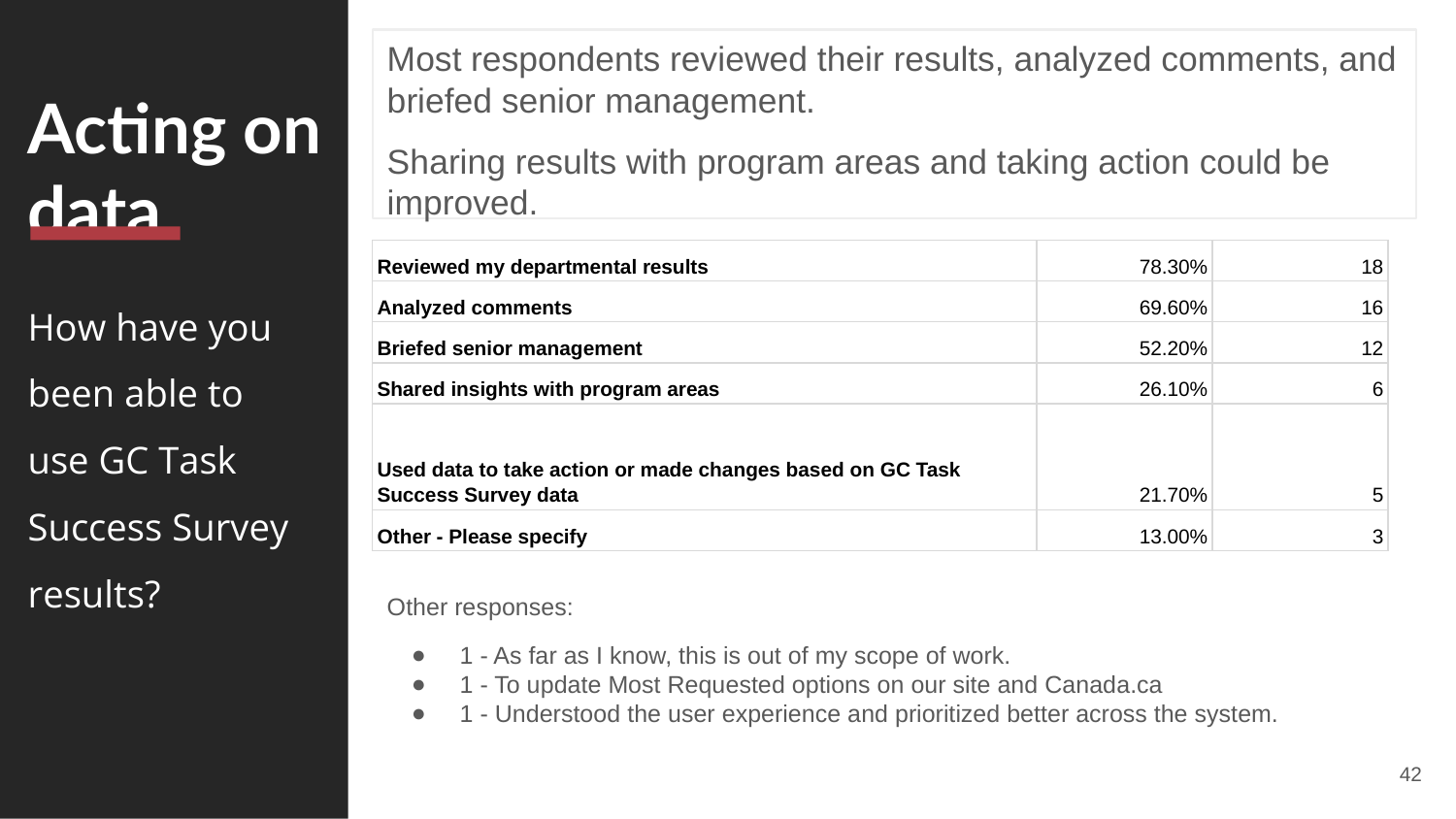

Most respondents reviewed their results, analyzed comments, and briefed senior management.
Sharing results with program areas and taking action could be improved.
Acting on
data

| Reviewed my departmental results | 78.30% | 18 |
| --- | --- | --- |
| Analyzed comments | 69.60% | 16 |
| Briefed senior management | 52.20% | 12 |
| Shared insights with program areas | 26.10% | 6 |
| Used data to take action or made changes based on GC Task Success Survey data | 21.70% | 5 |
| Other - Please specify | 13.00% | 3 |
How have you been able to use GC Task Success Survey results?

Other responses:
1 - As far as I know, this is out of my scope of work.
1 - To update Most Requested options on our site and Canada.ca
1 - Understood the user experience and prioritized better across the system.
42